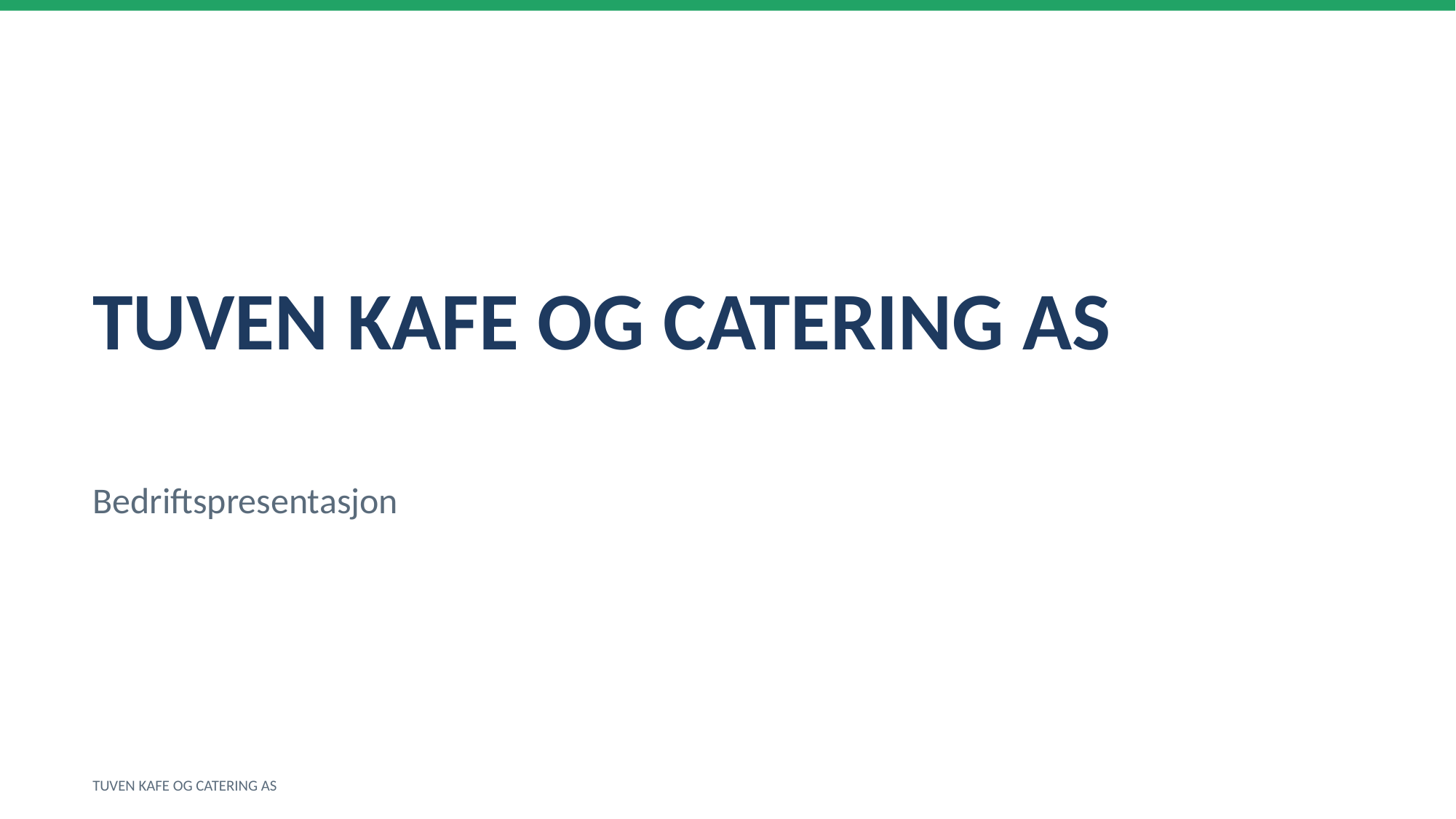

TUVEN KAFE OG CATERING AS
Bedriftspresentasjon
TUVEN KAFE OG CATERING AS